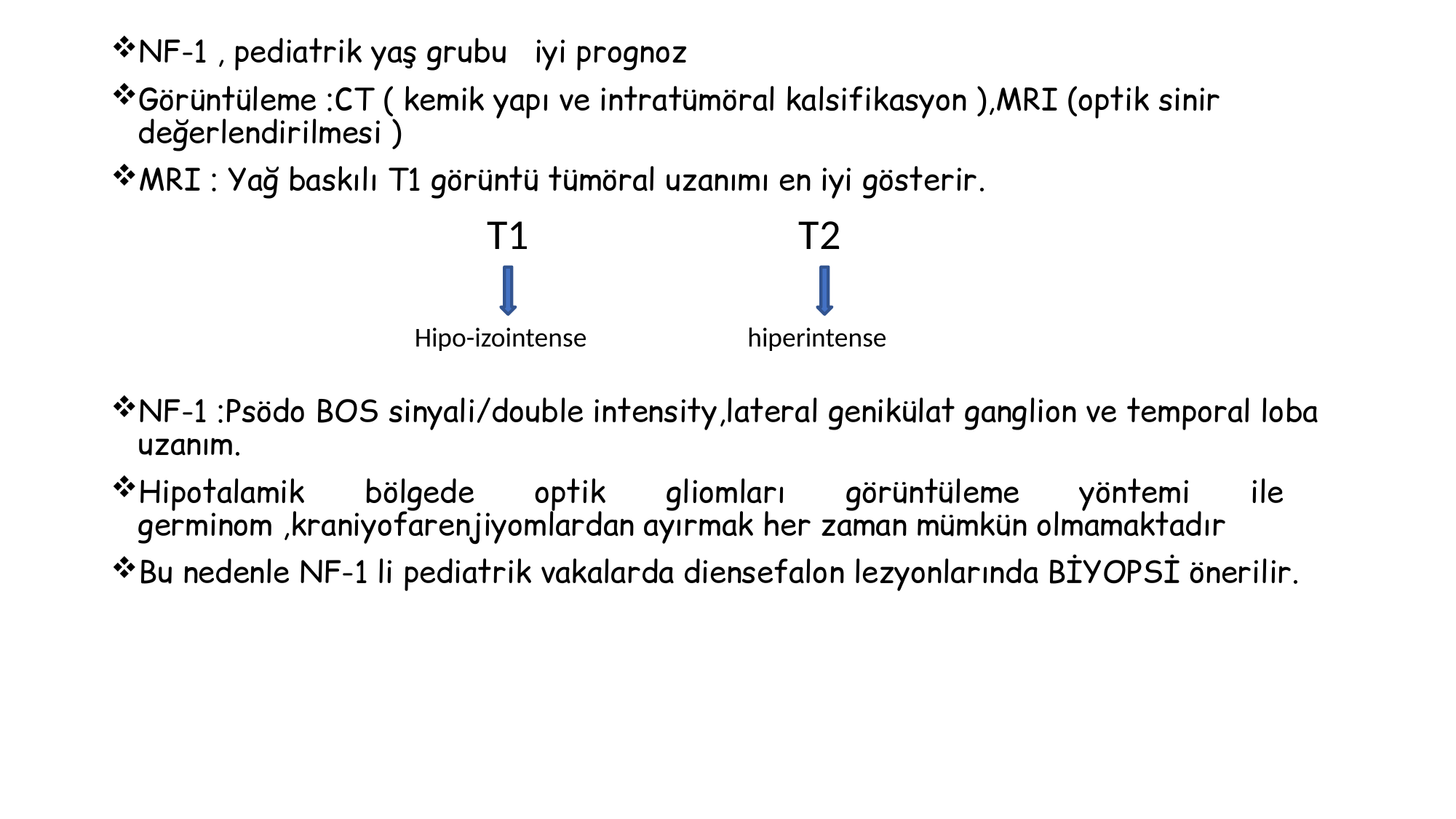

NF-1 , pediatrik yaş grubu   iyi prognoz
Görüntüleme :CT ( kemik yapı ve intratümöral kalsifikasyon ),MRI (optik sinir değerlendirilmesi )
MRI : Yağ baskılı T1 görüntü tümöral uzanımı en iyi gösterir.
                                       T1                            T2

NF-1 :Psödo BOS sinyali/double intensity,lateral genikülat ganglion ve temporal loba uzanım.
Hipotalamik bölgede optik gliomları görüntüleme yöntemi ile  germinom ,kraniyofarenjiyomlardan ayırmak her zaman mümkün olmamaktadır
Bu nedenle NF-1 li pediatrik vakalarda diensefalon lezyonlarında BİYOPSİ önerilir.

Hipo-izointense
hiperintense